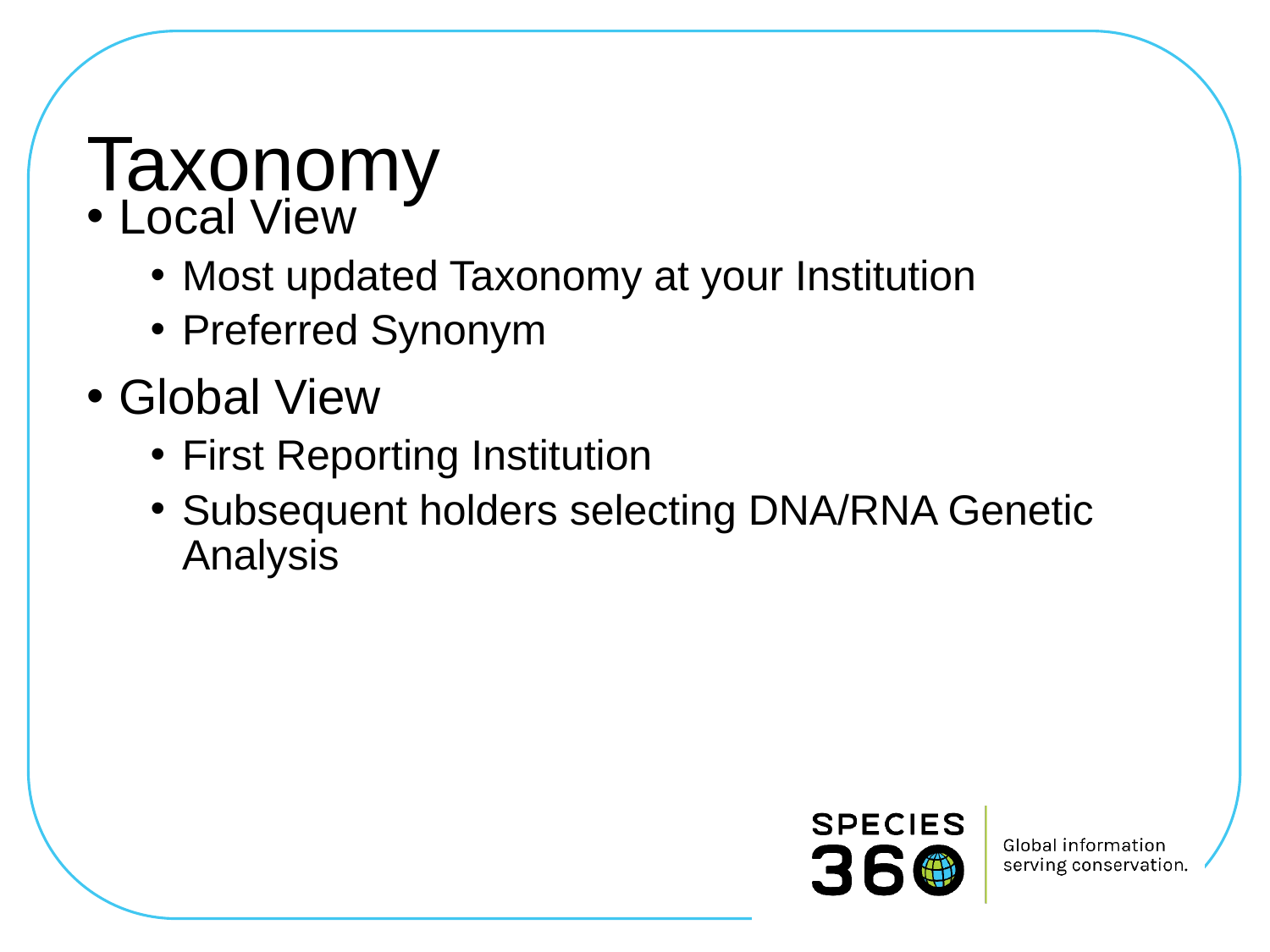

#
Taxonomy
Local View
Most updated Taxonomy at your Institution
Preferred Synonym
Global View
First Reporting Institution
Subsequent holders selecting DNA/RNA Genetic Analysis